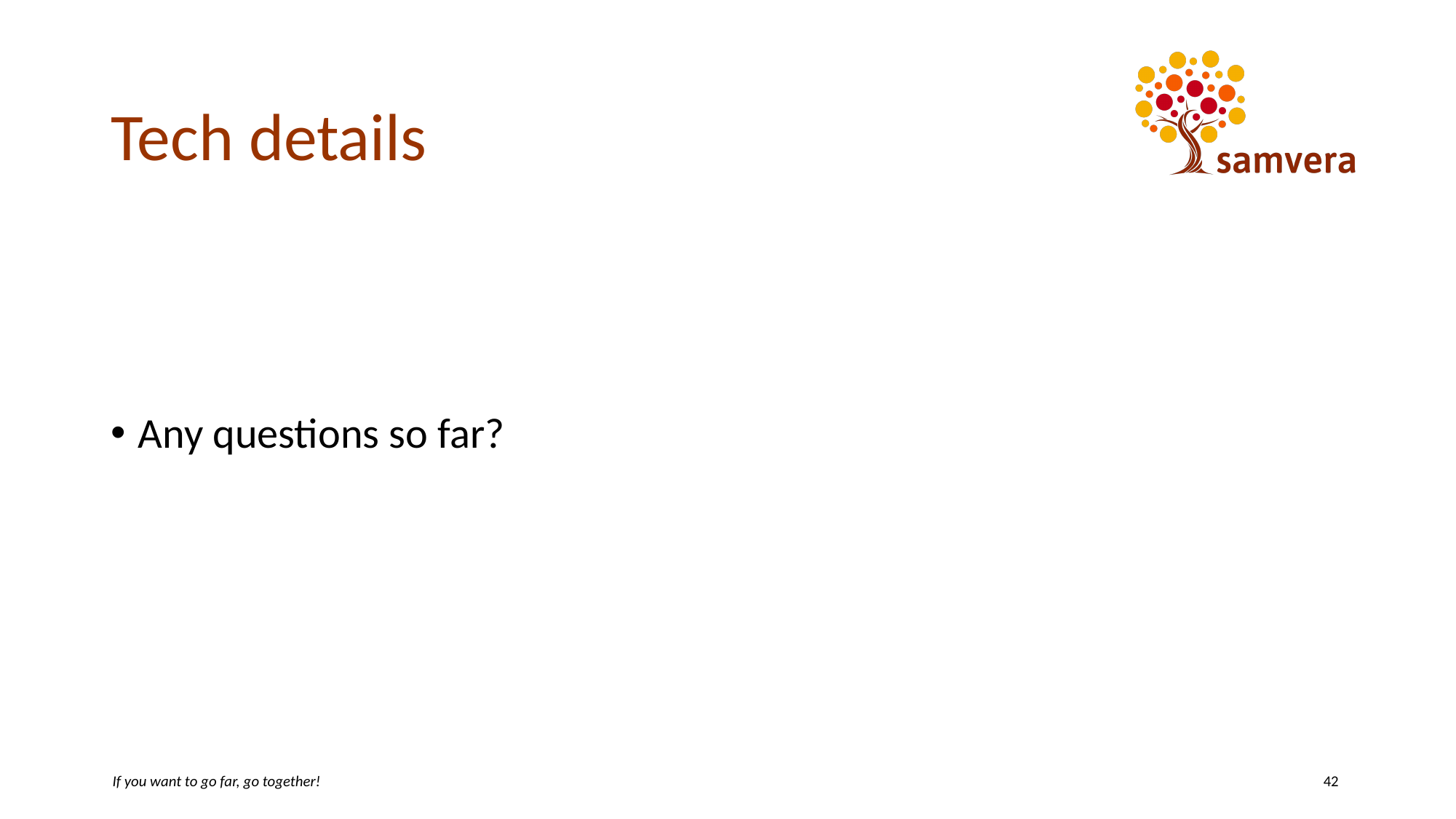

# Tech details

Any questions so far?